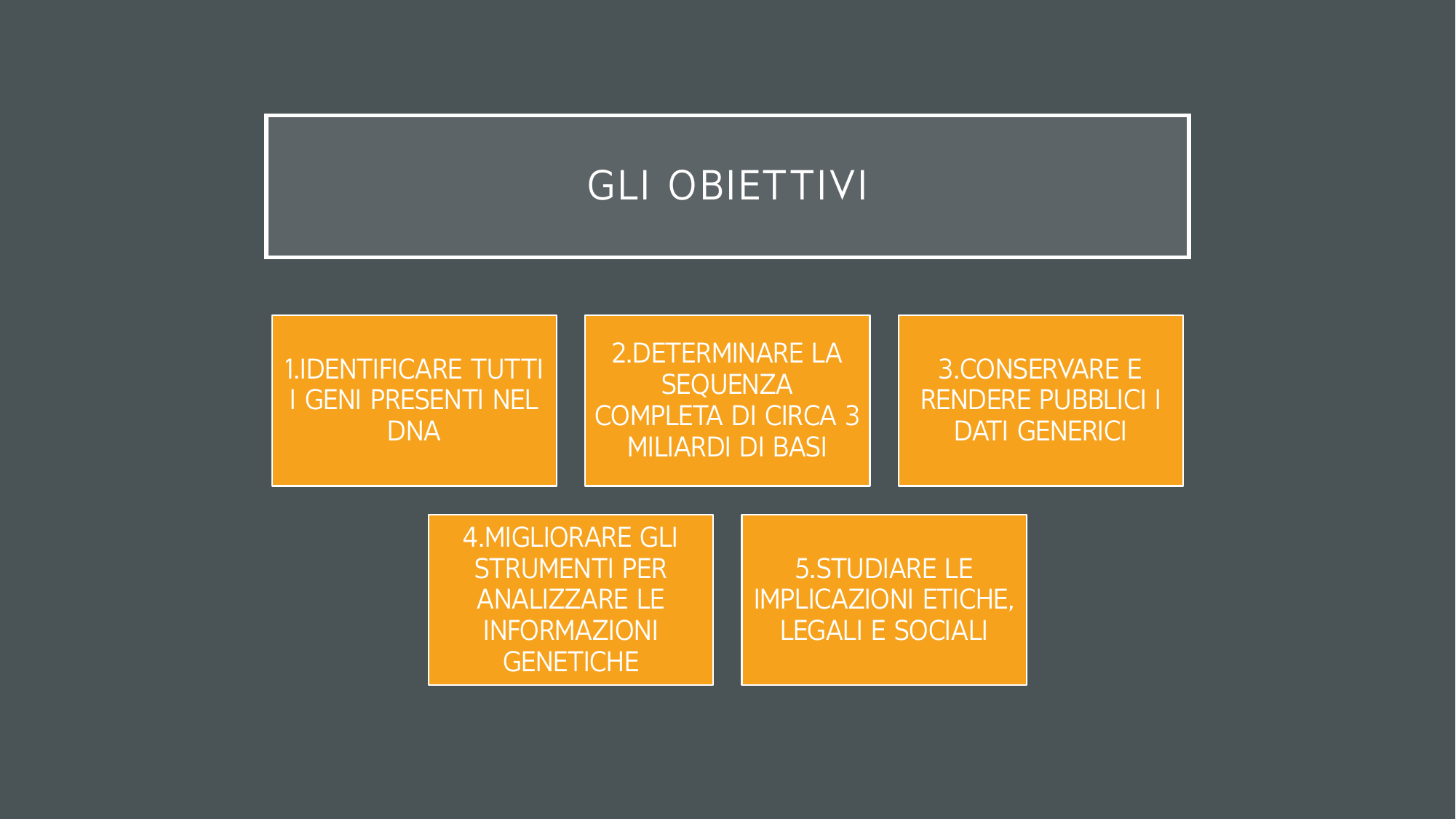

# GLI OBIETTIVI
1.IDENTIFICARE TUTTI I GENI PRESENTI NEL DNA
2.DETERMINARE LA SEQUENZA COMPLETA DI CIRCA 3 MILIARDI DI BASI
3.CONSERVARE E RENDERE PUBBLICI I DATI GENERICI
4.MIGLIORARE GLI STRUMENTI PER ANALIZZARE LE INFORMAZIONI GENETICHE
5.STUDIARE LE IMPLICAZIONI ETICHE, LEGALI E SOCIALI